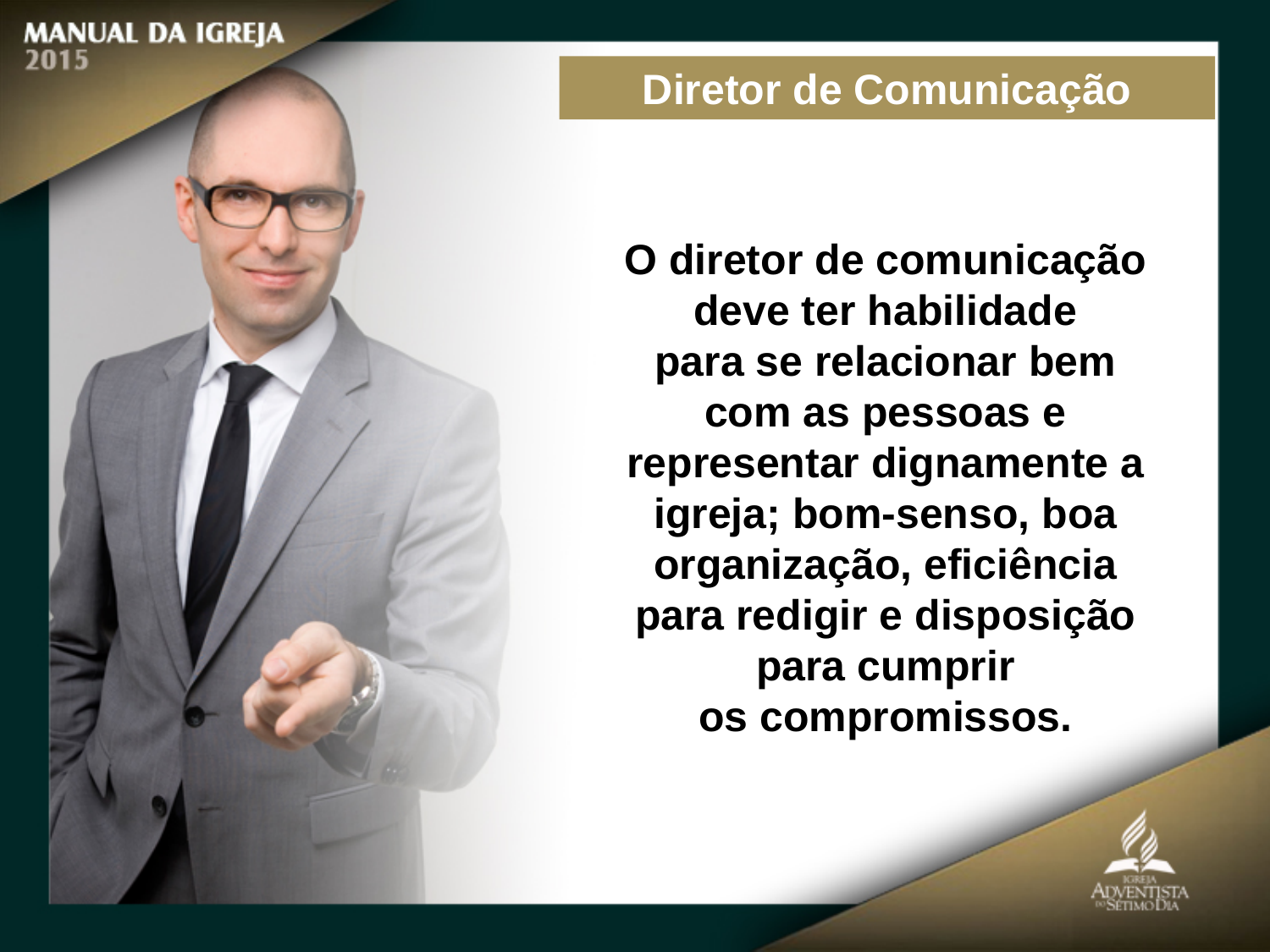

Diretor de Comunicação
O diretor de comunicação deve ter habilidade
para se relacionar bem com as pessoas e representar dignamente a igreja; bom‑senso, boa organização, eficiência para redigir e disposição para cumprir
os compromissos.